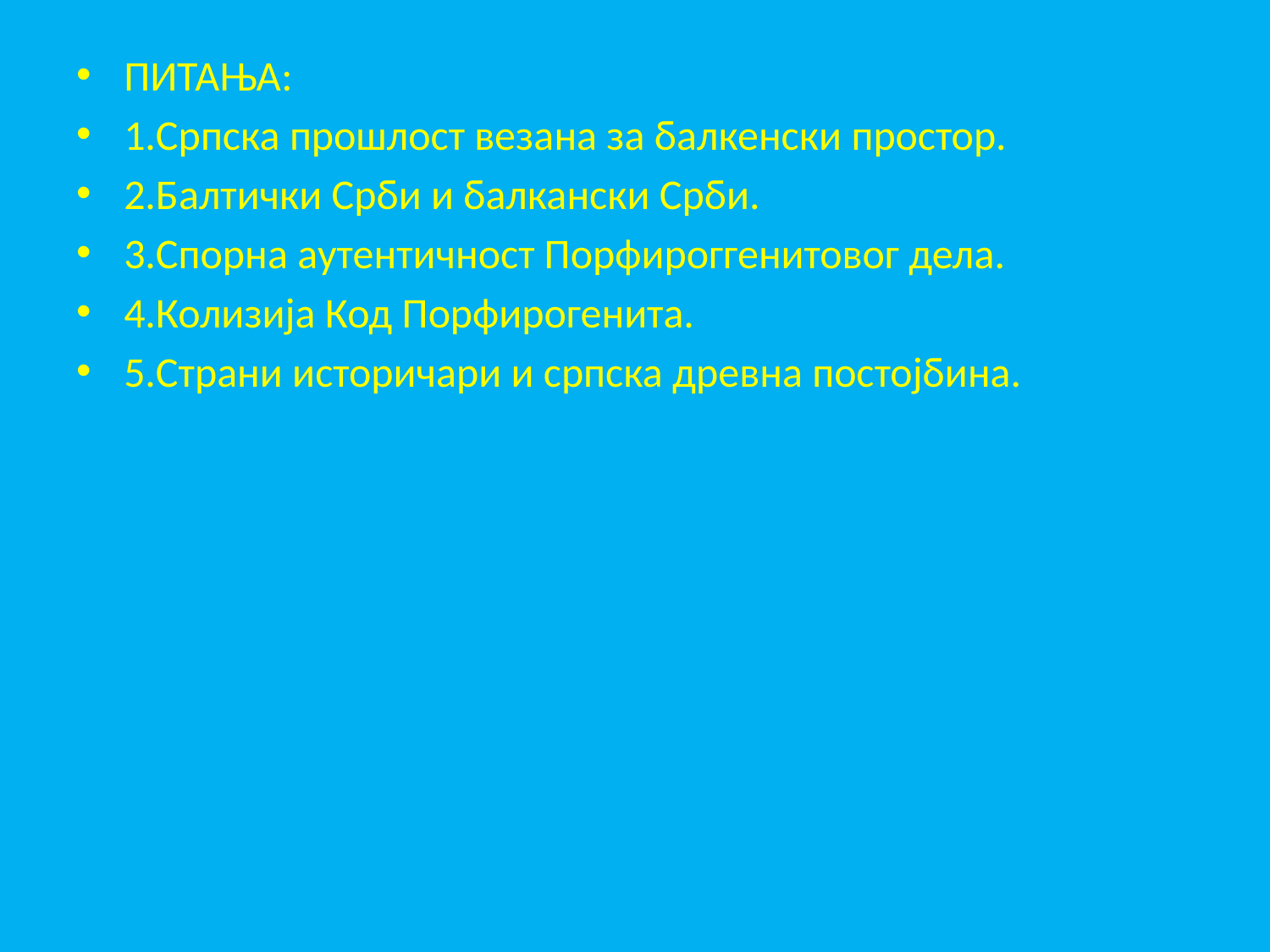

ПИТАЊА:
1.Српска прошлост везана за балкенски простор.
2.Балтички Срби и балкански Срби.
3.Спорна аутентичност Порфироггенитовог дела.
4.Колизија Код Порфирогенита.
5.Страни историчари и српска древна постојбина.